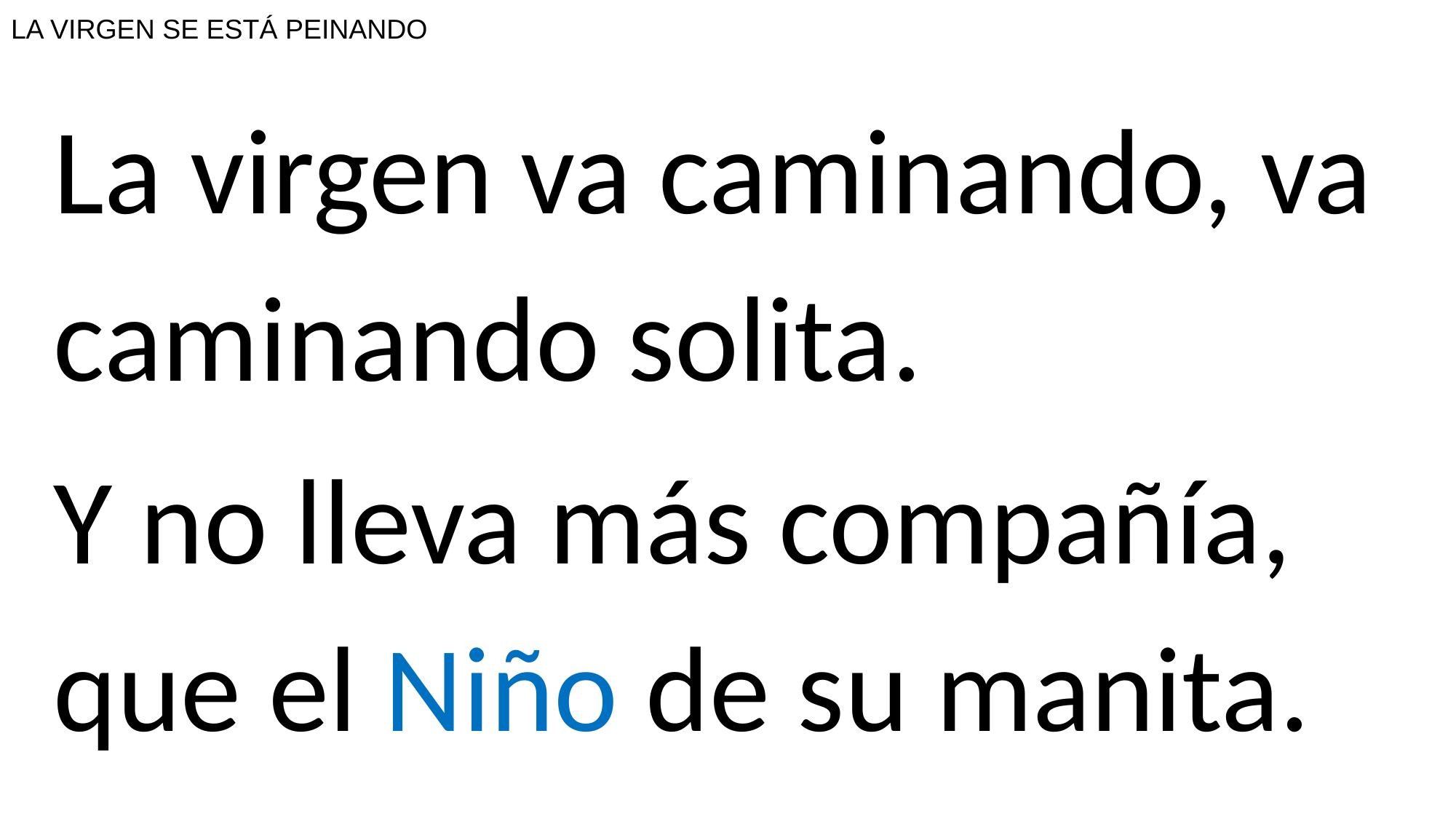

# LA VIRGEN SE ESTÁ PEINANDO
La virgen va caminando, va caminando solita.
Y no lleva más compañía, que el Niño de su manita.